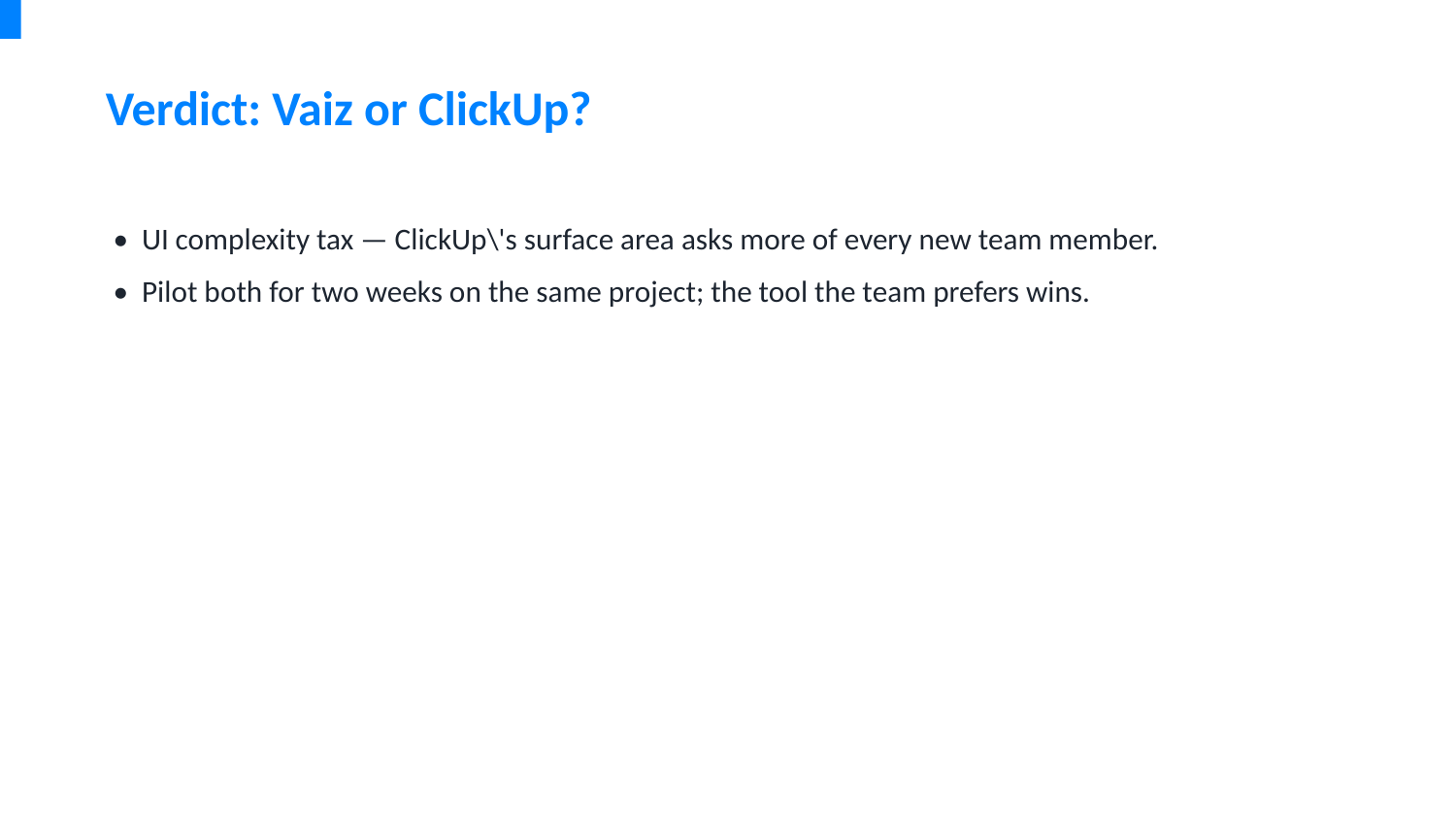

Verdict: Vaiz or ClickUp?
•  UI complexity tax — ClickUp\'s surface area asks more of every new team member.
•  Pilot both for two weeks on the same project; the tool the team prefers wins.